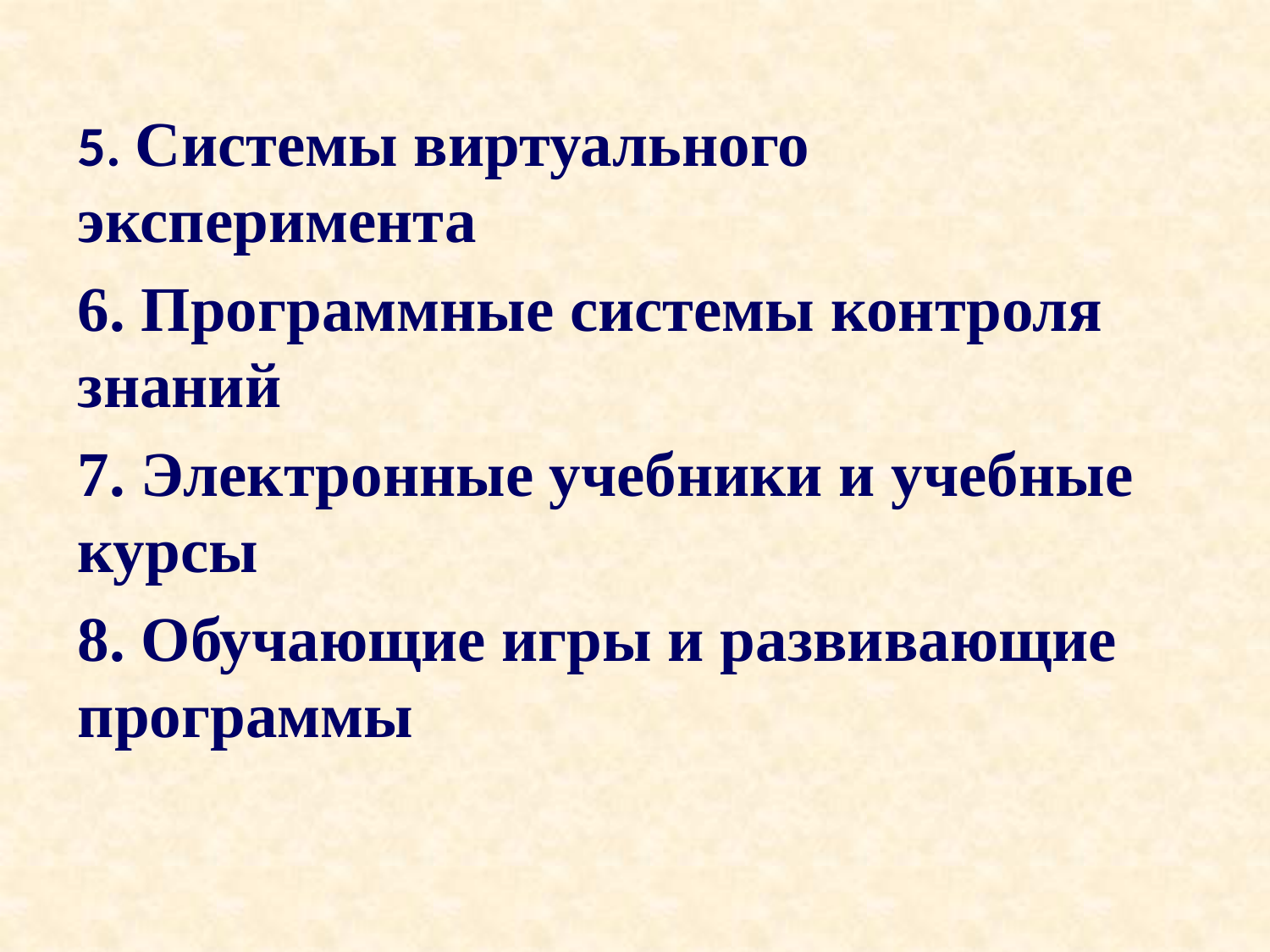

5. Системы виртуального эксперимента
6. Программные системы контроля  знаний
7. Электронные учебники и учебные курсы
8. Обучающие игры и развивающие программы